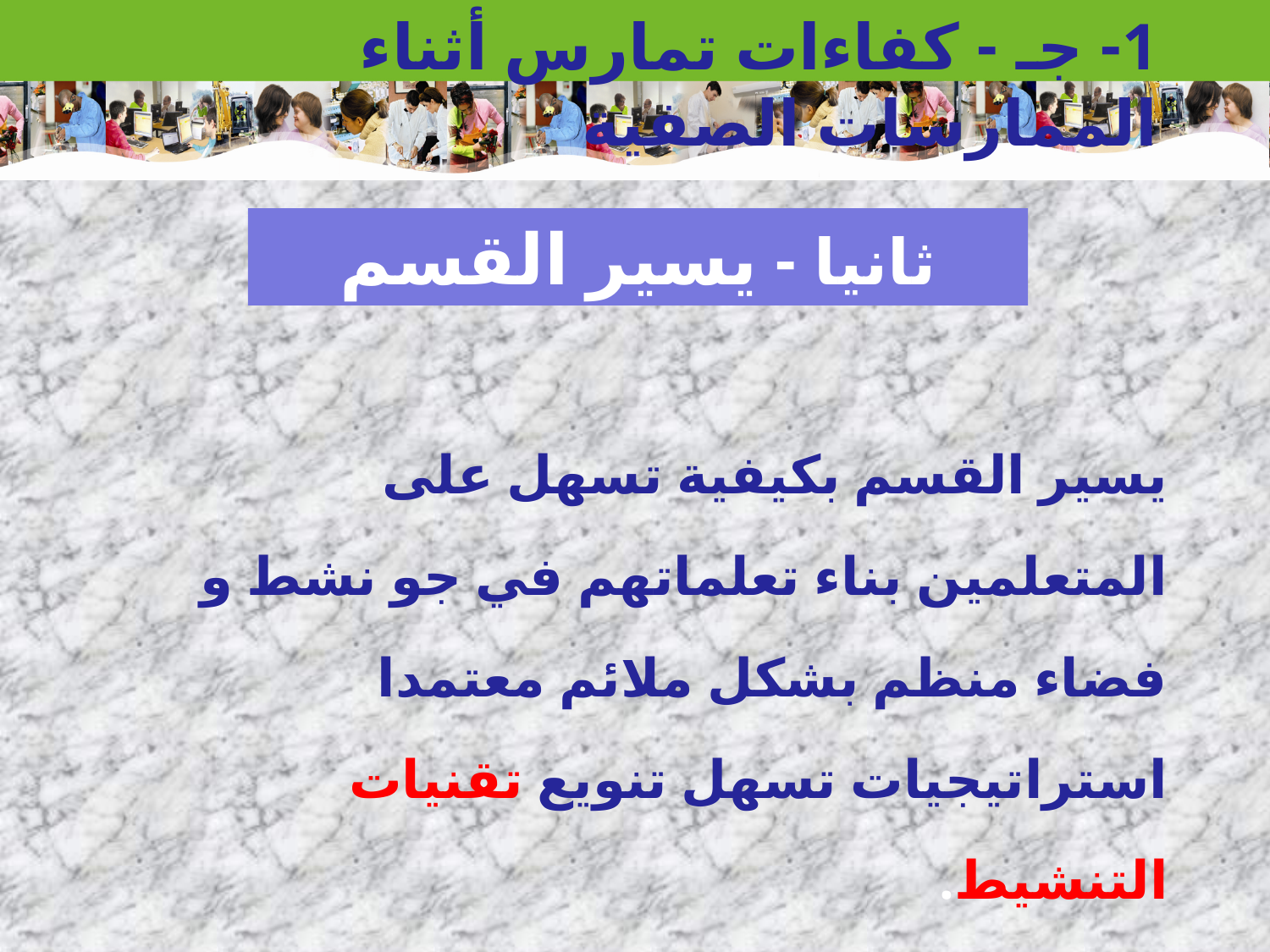

1- جـ - كفاءات تمارس أثناء الممارسات الصفية
ثانيا - يسير القسم
يسير القسم بكيفية تسهل على المتعلمين بناء تعلماتهم في جو نشط و فضاء منظم بشكل ملائم معتمدا استراتيجيات تسهل تنويع تقنيات التنشيط.